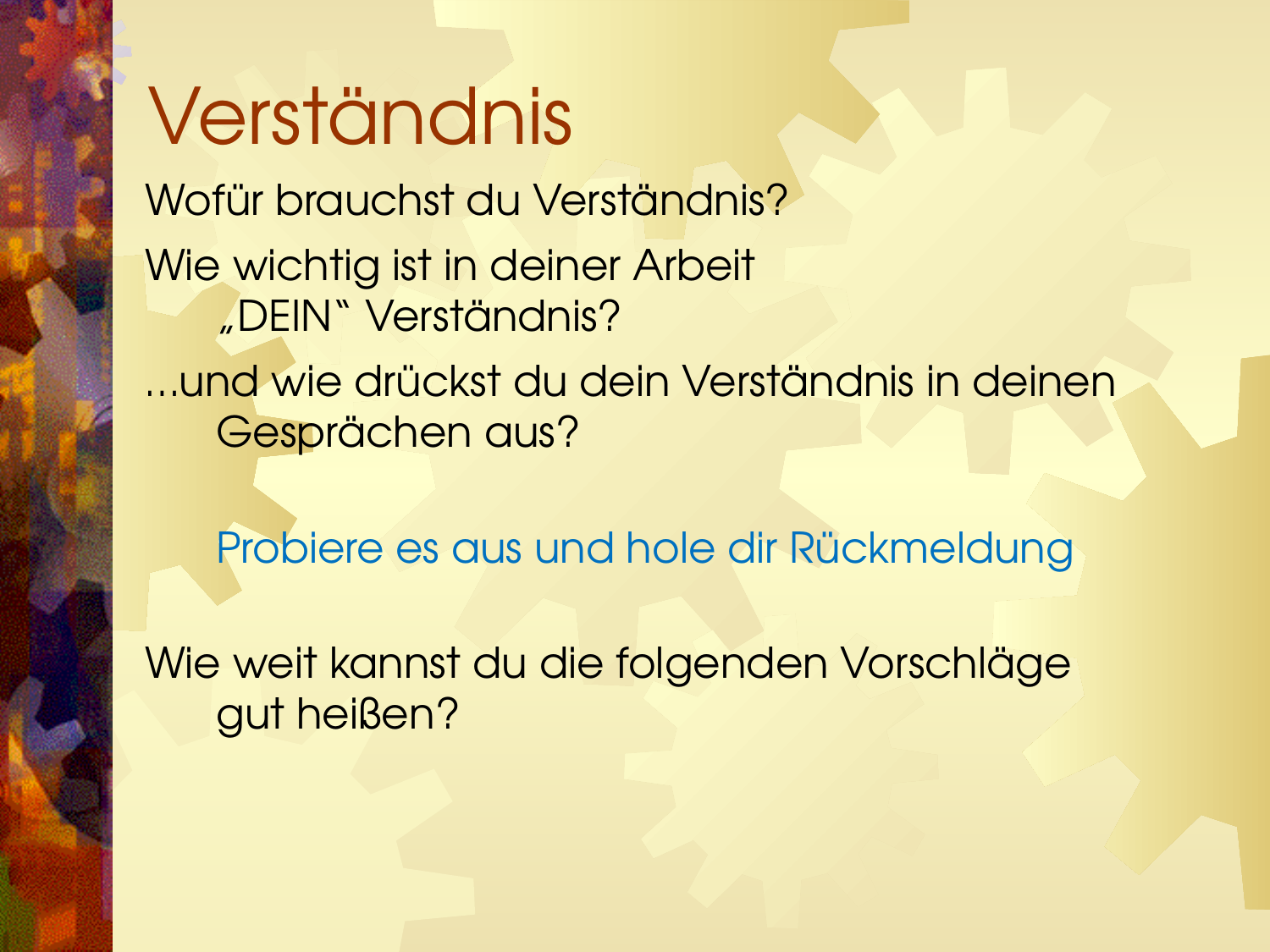

# Verständnis

Wofür brauchst du Verständnis?
Wie wichtig ist in deiner Arbeit
„DEIN“ Verständnis?
…und wie drückst du dein Verständnis in deinen Gesprächen aus?
	Probiere es aus und hole dir Rückmeldung
Wie weit kannst du die folgenden Vorschläge
gut heißen?